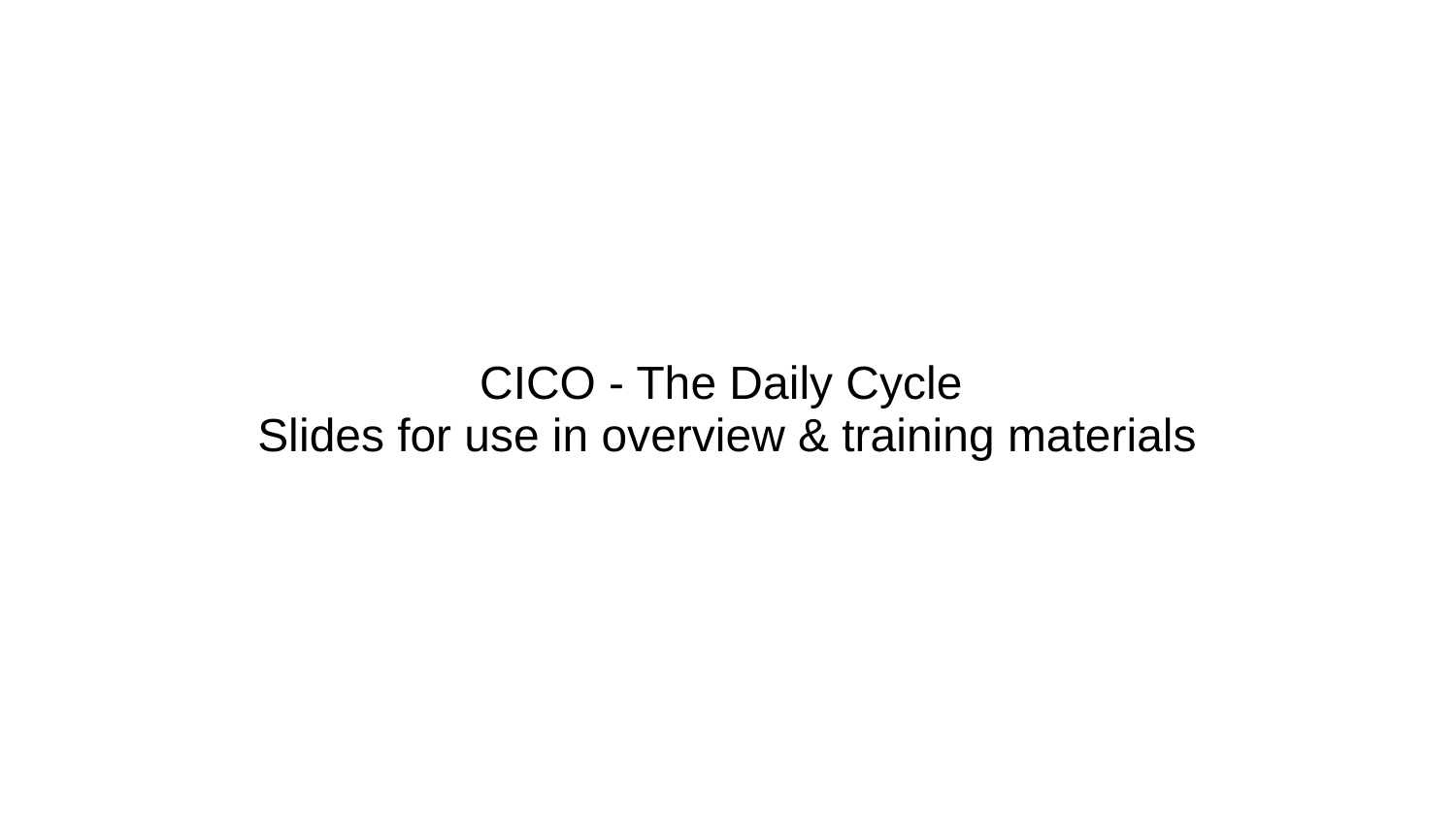

# CICO - The Daily Cycle Slides for use in overview & training materials